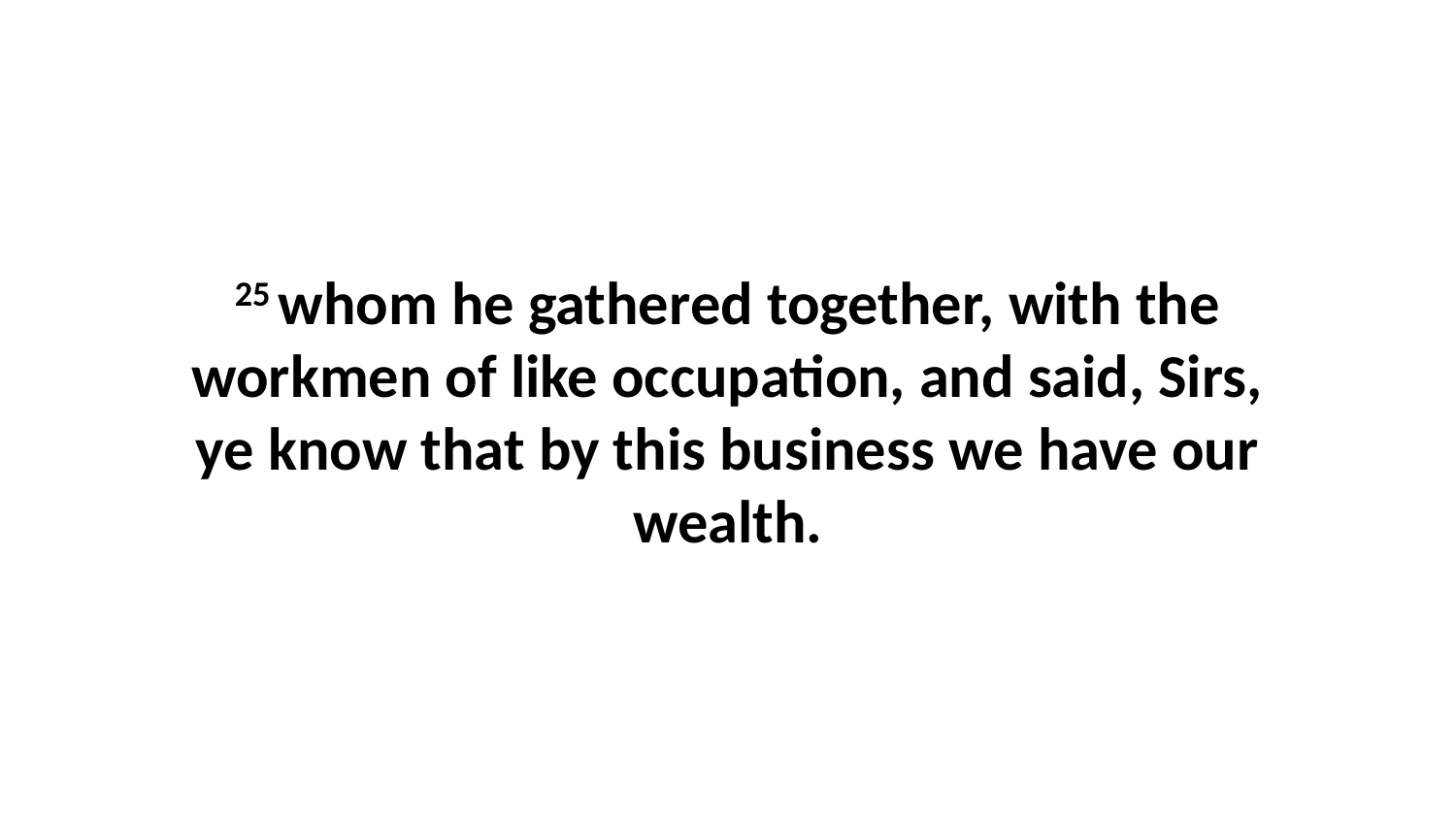

25 whom he gathered together, with the workmen of like occupation, and said, Sirs, ye know that by this business we have our wealth.